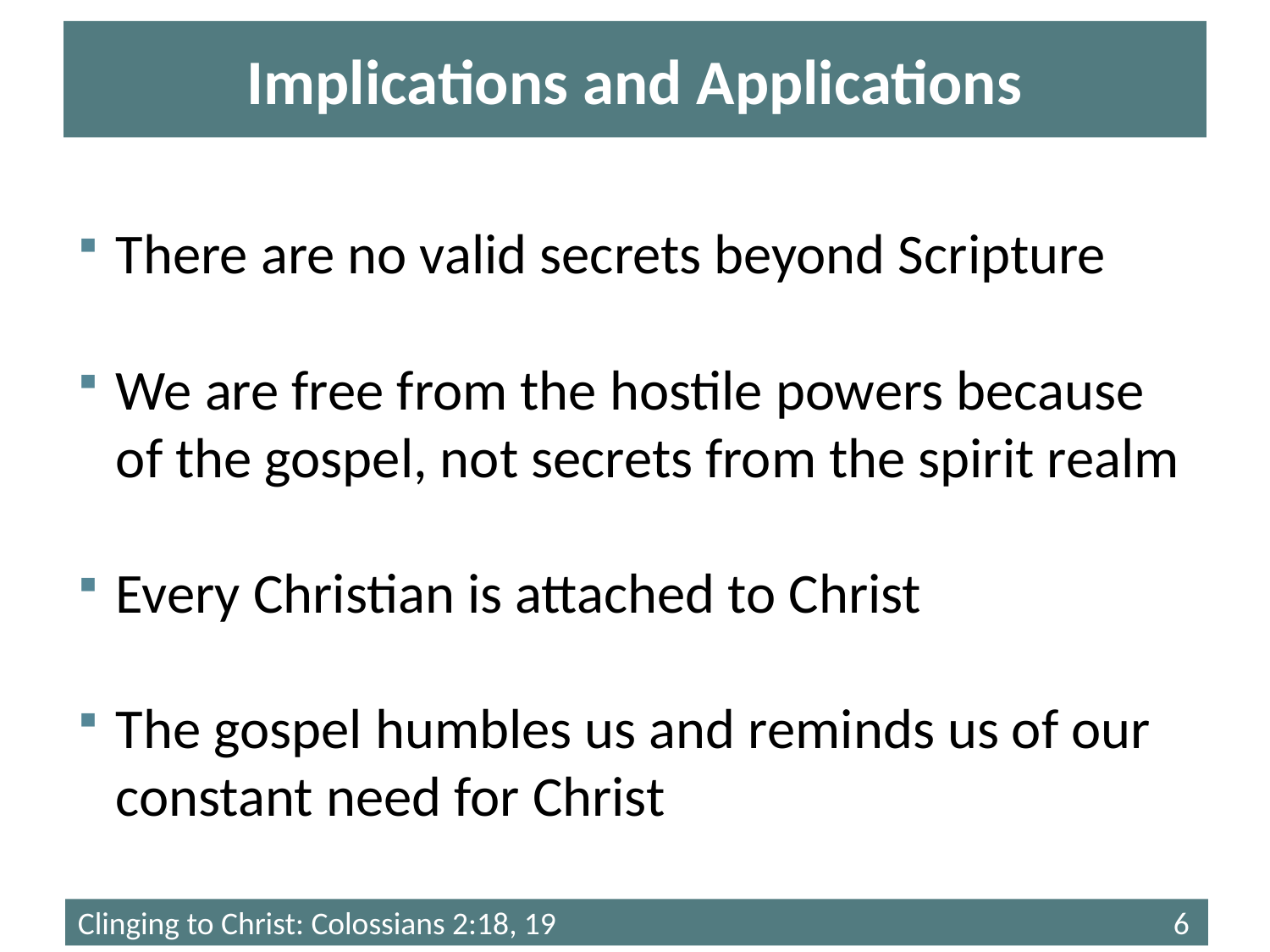

# Implications and Applications
There are no valid secrets beyond Scripture

We are free from the hostile powers because of the gospel, not secrets from the spirit realm

Every Christian is attached to Christ

The gospel humbles us and reminds us of our constant need for Christ